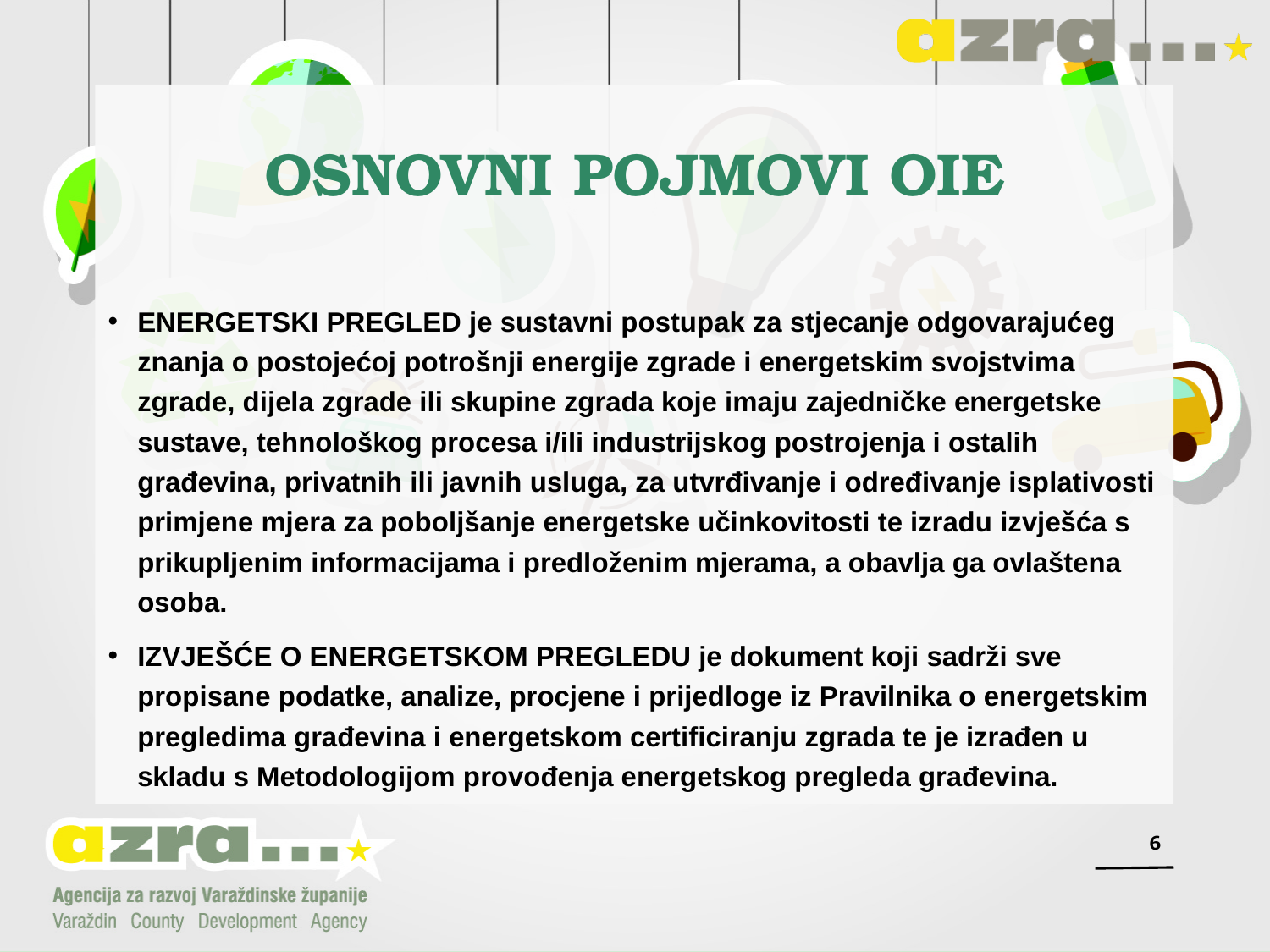

# Osnovni pojmovi OIE
ENERGETSKI PREGLED je sustavni postupak za stjecanje odgovarajućeg znanja o postojećoj potrošnji energije zgrade i energetskim svojstvima zgrade, dijela zgrade ili skupine zgrada koje imaju zajedničke energetske sustave, tehnološkog procesa i/ili industrijskog postrojenja i ostalih građevina, privatnih ili javnih usluga, za utvrđivanje i određivanje isplativosti primjene mjera za poboljšanje energetske učinkovitosti te izradu izvješća s prikupljenim informacijama i predloženim mjerama, a obavlja ga ovlaštena osoba.
IZVJEŠĆE O ENERGETSKOM PREGLEDU je dokument koji sadrži sve propisane podatke, analize, procjene i prijedloge iz Pravilnika o energetskim pregledima građevina i energetskom certificiranju zgrada te je izrađen u skladu s Metodologijom provođenja energetskog pregleda građevina.
6